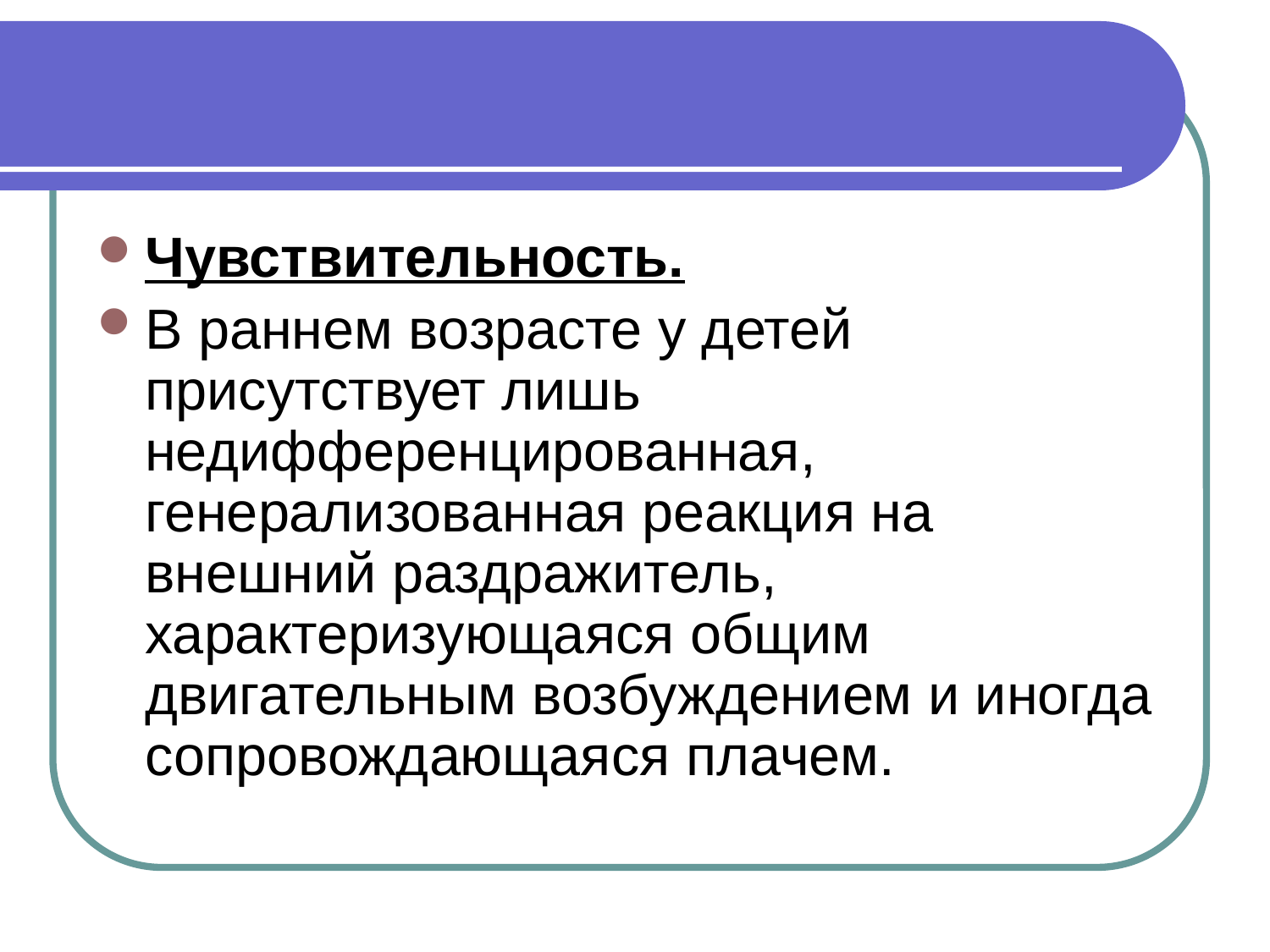

#
Чувствительность.
В раннем возрасте у детей присутствует лишь недифференцированная, генерализованная реакция на внешний раздражитель, характеризующаяся общим двигательным возбуждением и иногда сопровождающаяся плачем.